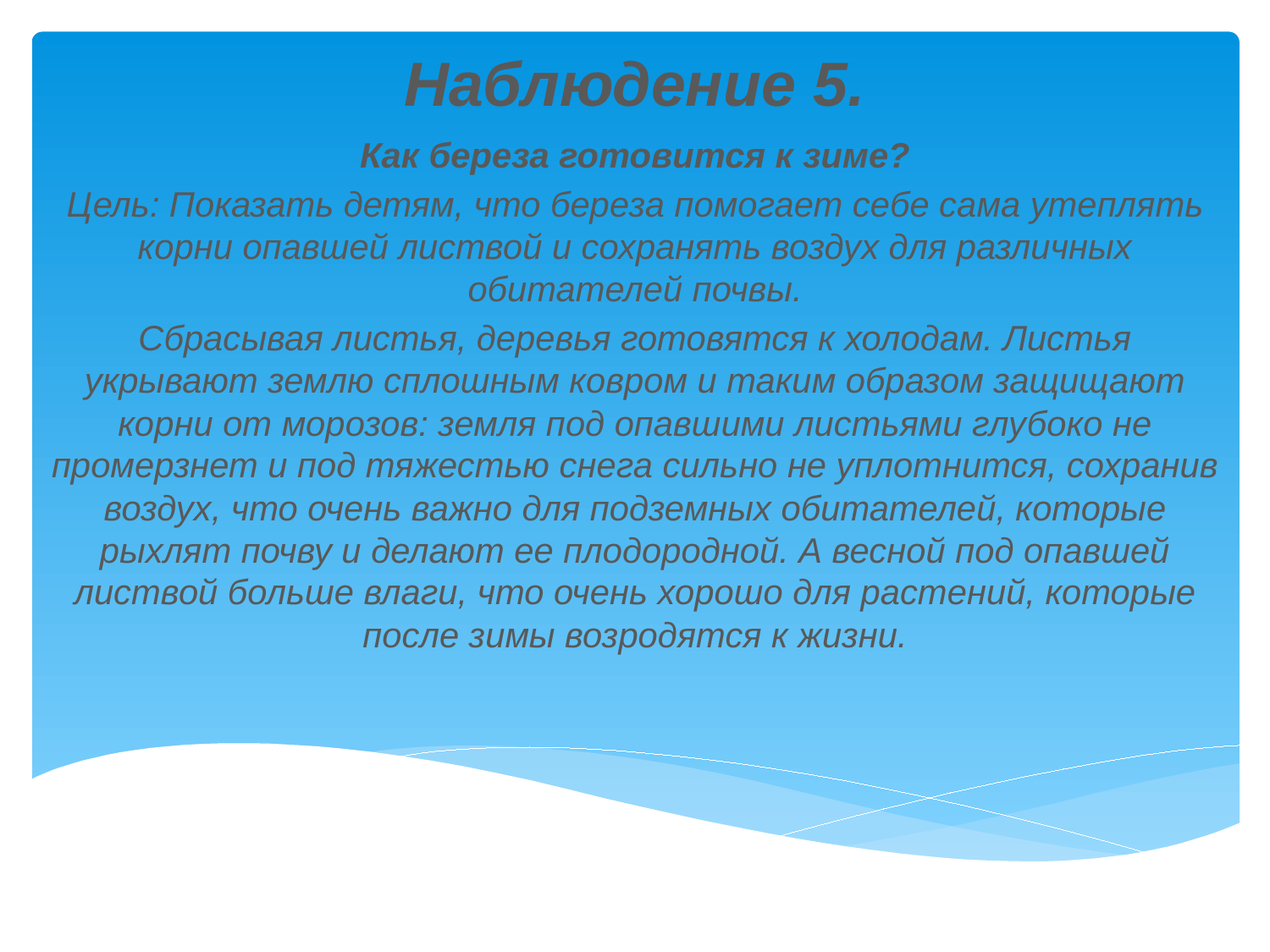

# Наблюдение 5.
Как береза готовится к зиме?
Цель: Показать детям, что береза помогает себе сама утеплять корни опавшей листвой и сохранять воздух для различных обитателей почвы.
Сбрасывая листья, деревья готовятся к холодам. Листья укрывают землю сплошным ковром и таким образом защищают корни от морозов: земля под опавшими листьями глубоко не промерзнет и под тяжестью снега сильно не уплотнится, сохранив воздух, что очень важно для подземных обитателей, которые рыхлят почву и делают ее плодородной. А весной под опавшей листвой больше влаги, что очень хорошо для растений, которые после зимы возродятся к жизни.